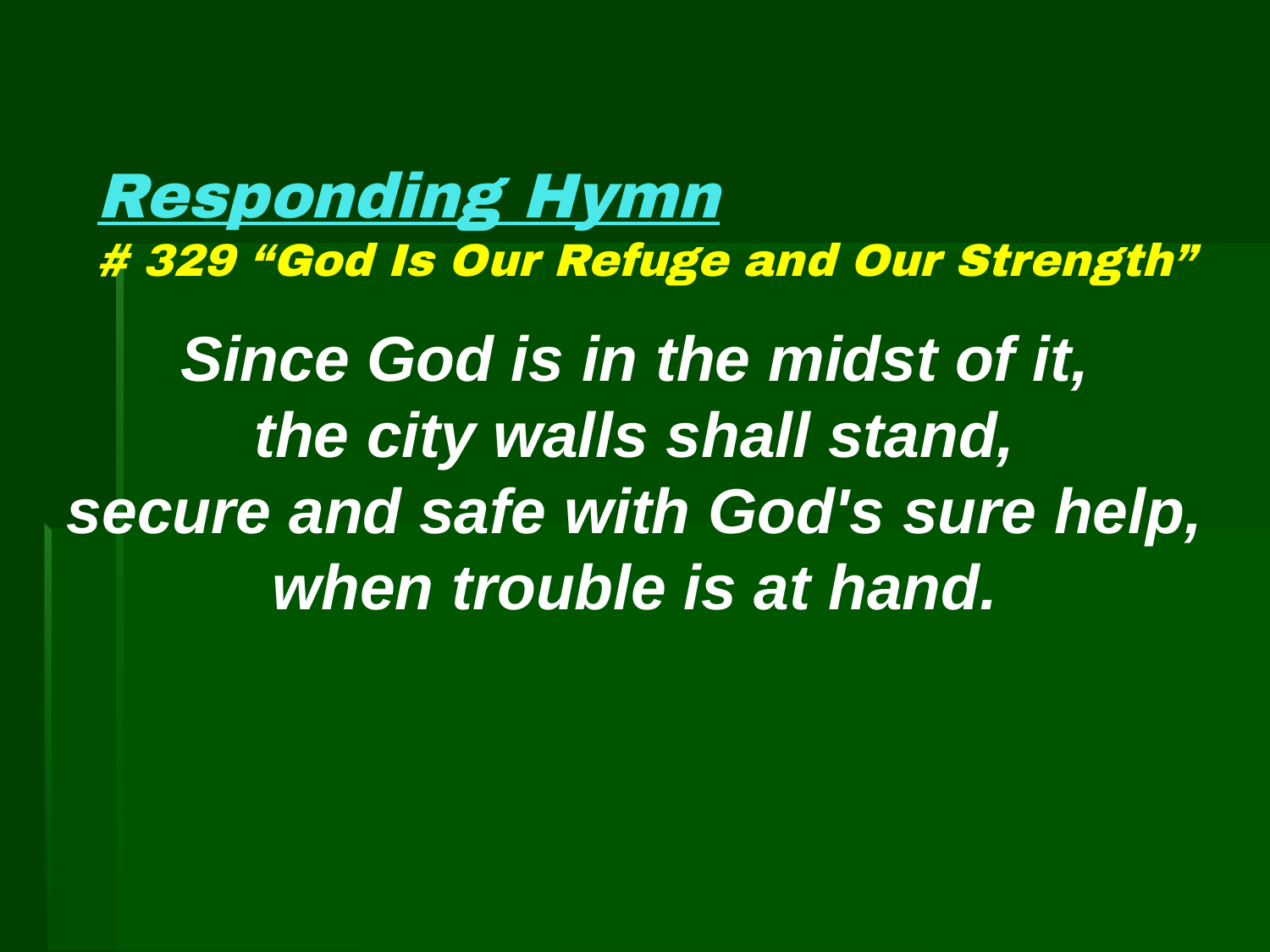

# Responding Hymn # 329 “God Is Our Refuge and Our Strength”
Since God is in the midst of it,
the city walls shall stand,
secure and safe with God's sure help,
when trouble is at hand.